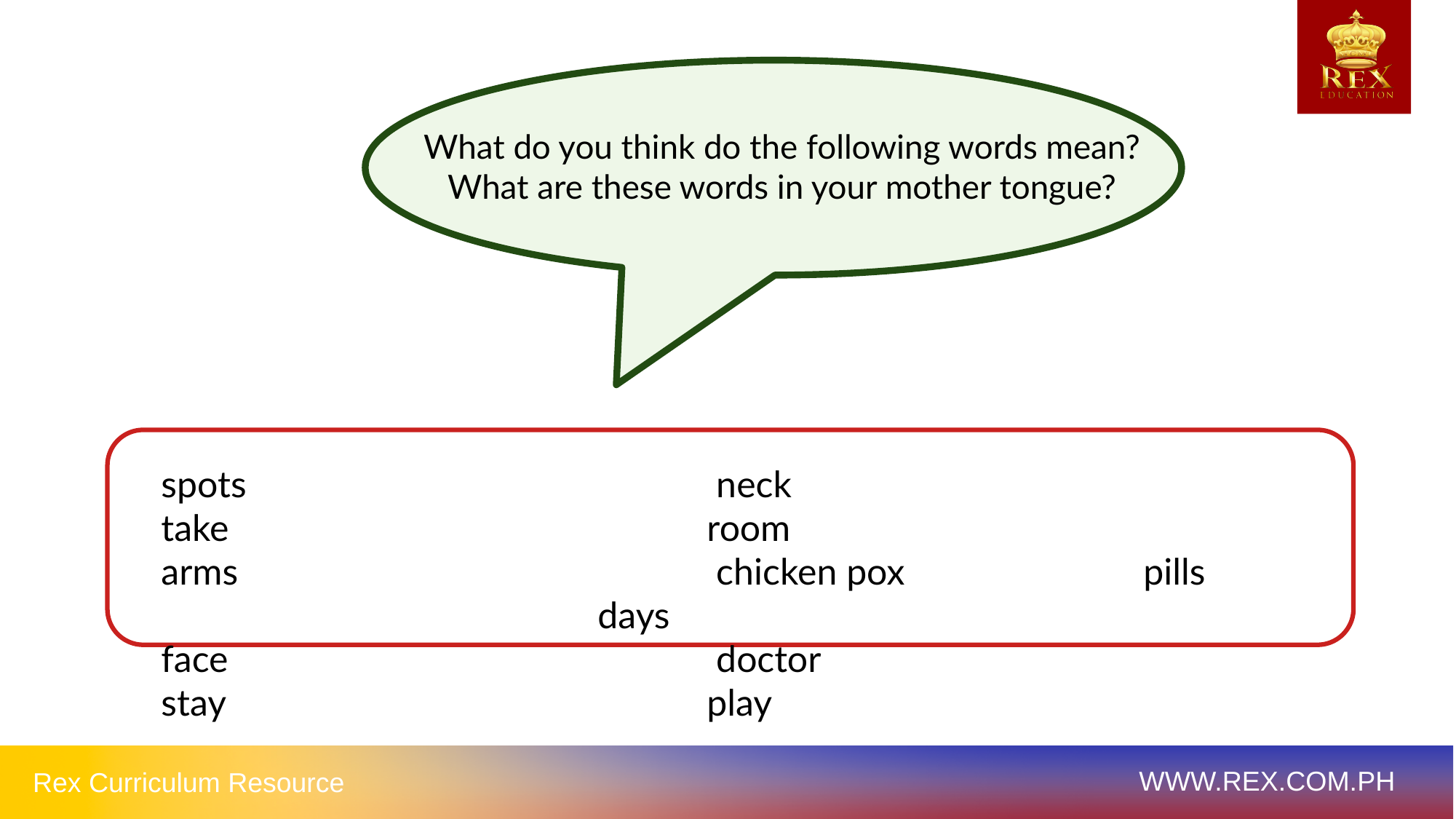

What do you think do the following words mean? What are these words in your mother tongue?

spots					 neck			 		take 					room
arms 					 chicken pox 			pills 					days
face 					 doctor 				stay 					play